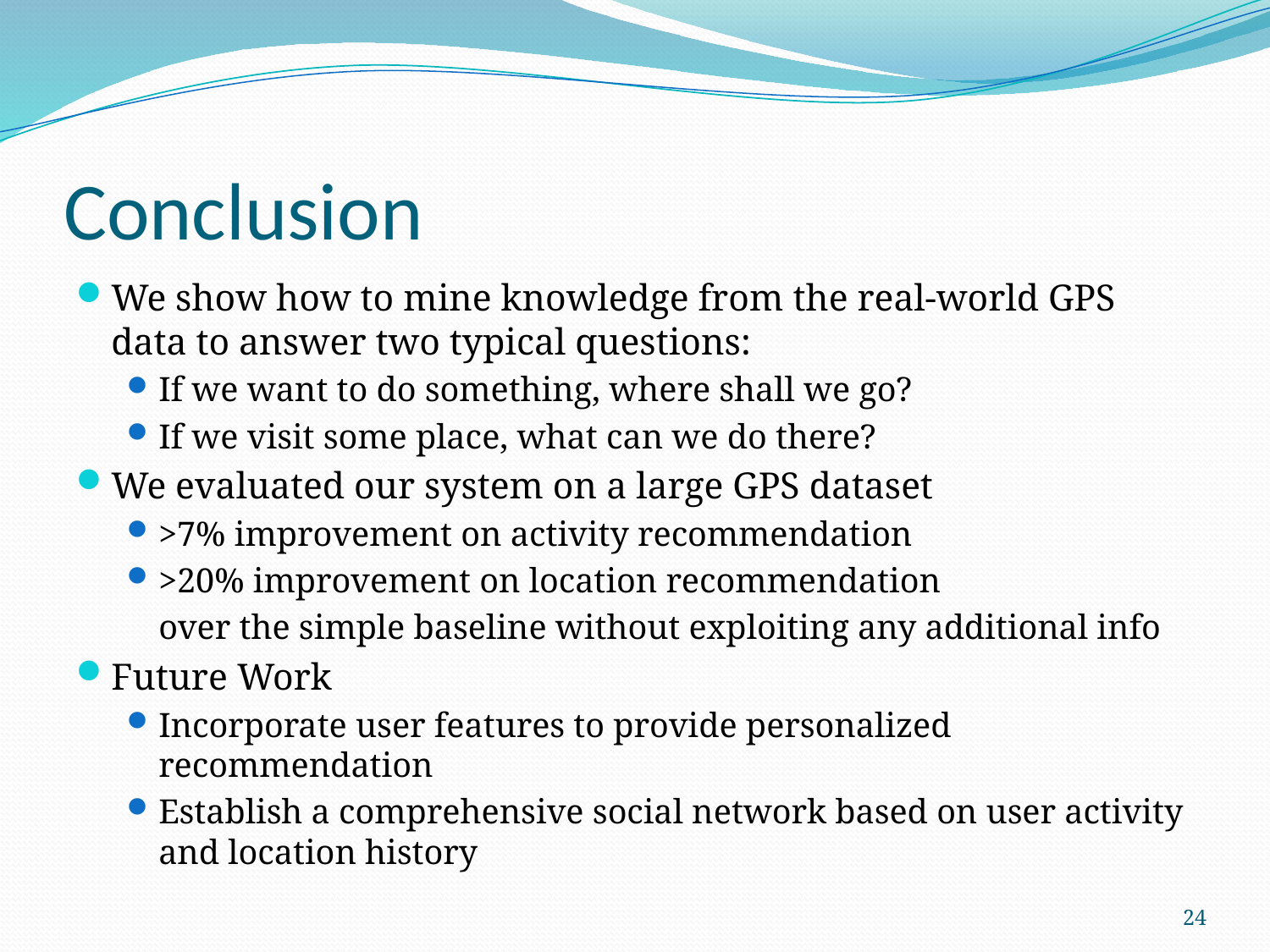

# Conclusion
We show how to mine knowledge from the real-world GPS data to answer two typical questions:
If we want to do something, where shall we go?
If we visit some place, what can we do there?
We evaluated our system on a large GPS dataset
>7% improvement on activity recommendation
>20% improvement on location recommendation
	over the simple baseline without exploiting any additional info
Future Work
Incorporate user features to provide personalized recommendation
Establish a comprehensive social network based on user activity and location history
24